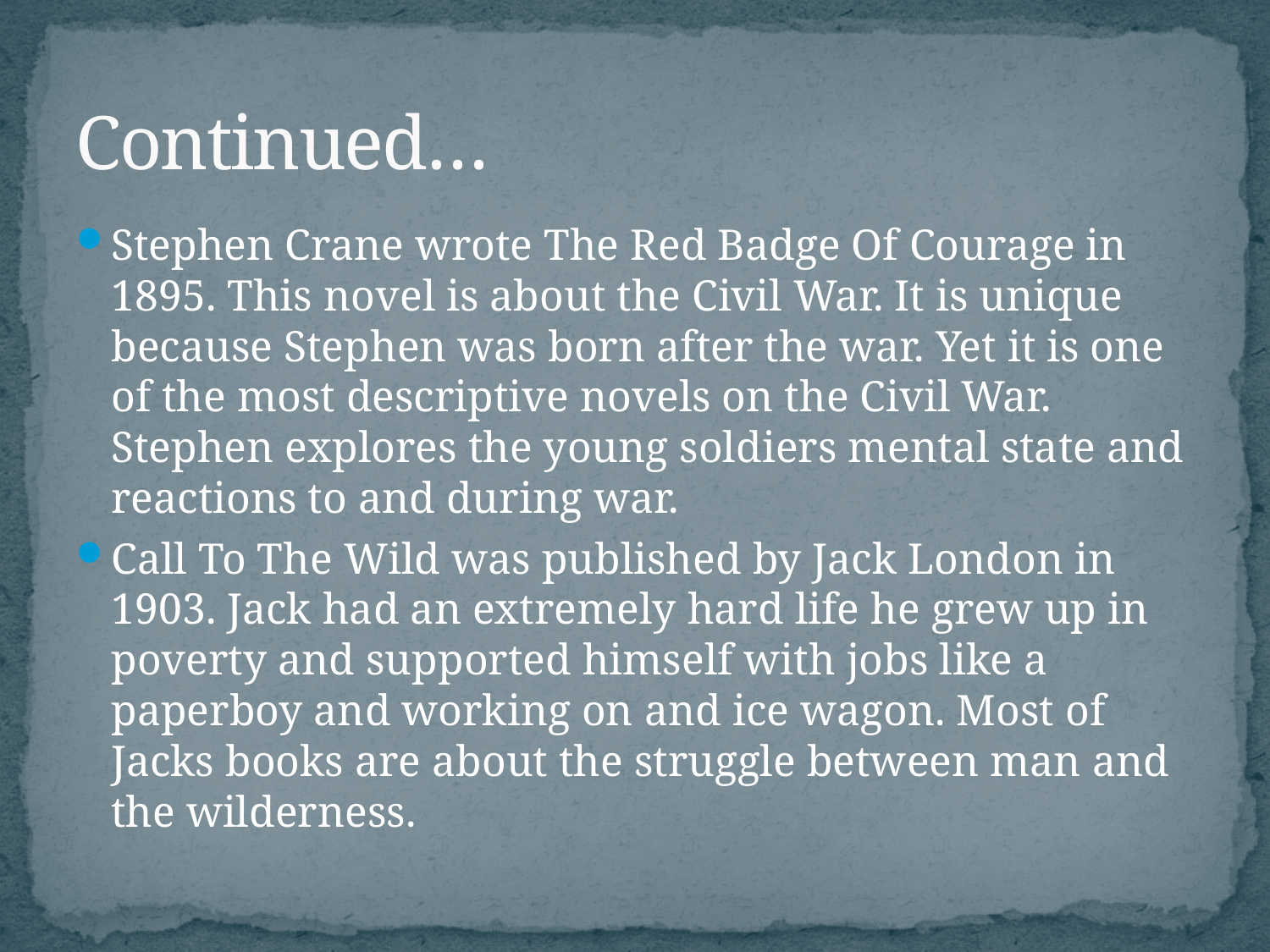

# Continued…
Stephen Crane wrote The Red Badge Of Courage in 1895. This novel is about the Civil War. It is unique because Stephen was born after the war. Yet it is one of the most descriptive novels on the Civil War. Stephen explores the young soldiers mental state and reactions to and during war.
Call To The Wild was published by Jack London in 1903. Jack had an extremely hard life he grew up in poverty and supported himself with jobs like a paperboy and working on and ice wagon. Most of Jacks books are about the struggle between man and the wilderness.